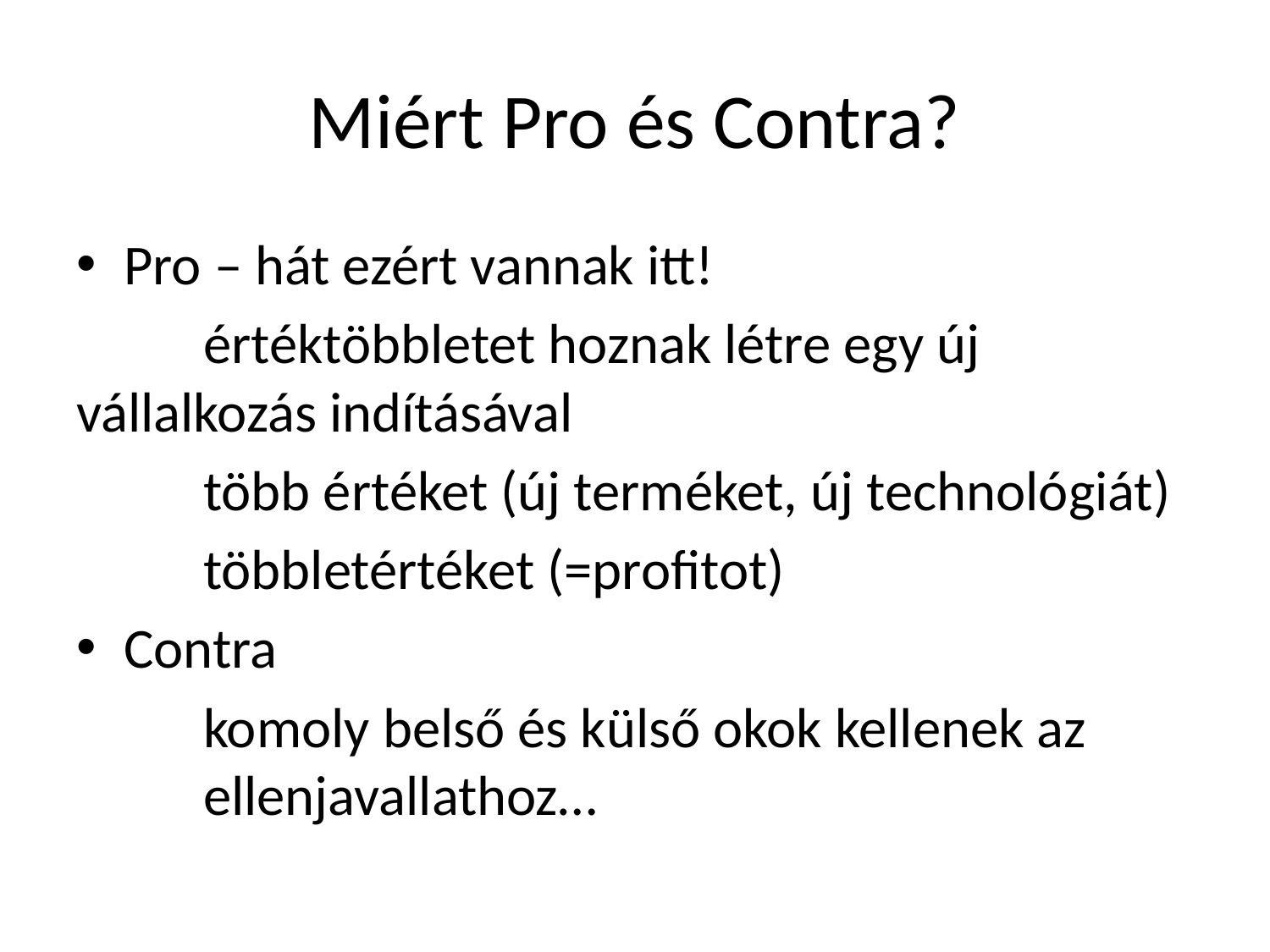

# Miért Pro és Contra?
Pro – hát ezért vannak itt!
	értéktöbbletet hoznak létre egy új 	vállalkozás indításával
	több értéket (új terméket, új technológiát)
	többletértéket (=profitot)
Contra
	komoly belső és külső okok kellenek az 	ellenjavallathoz…